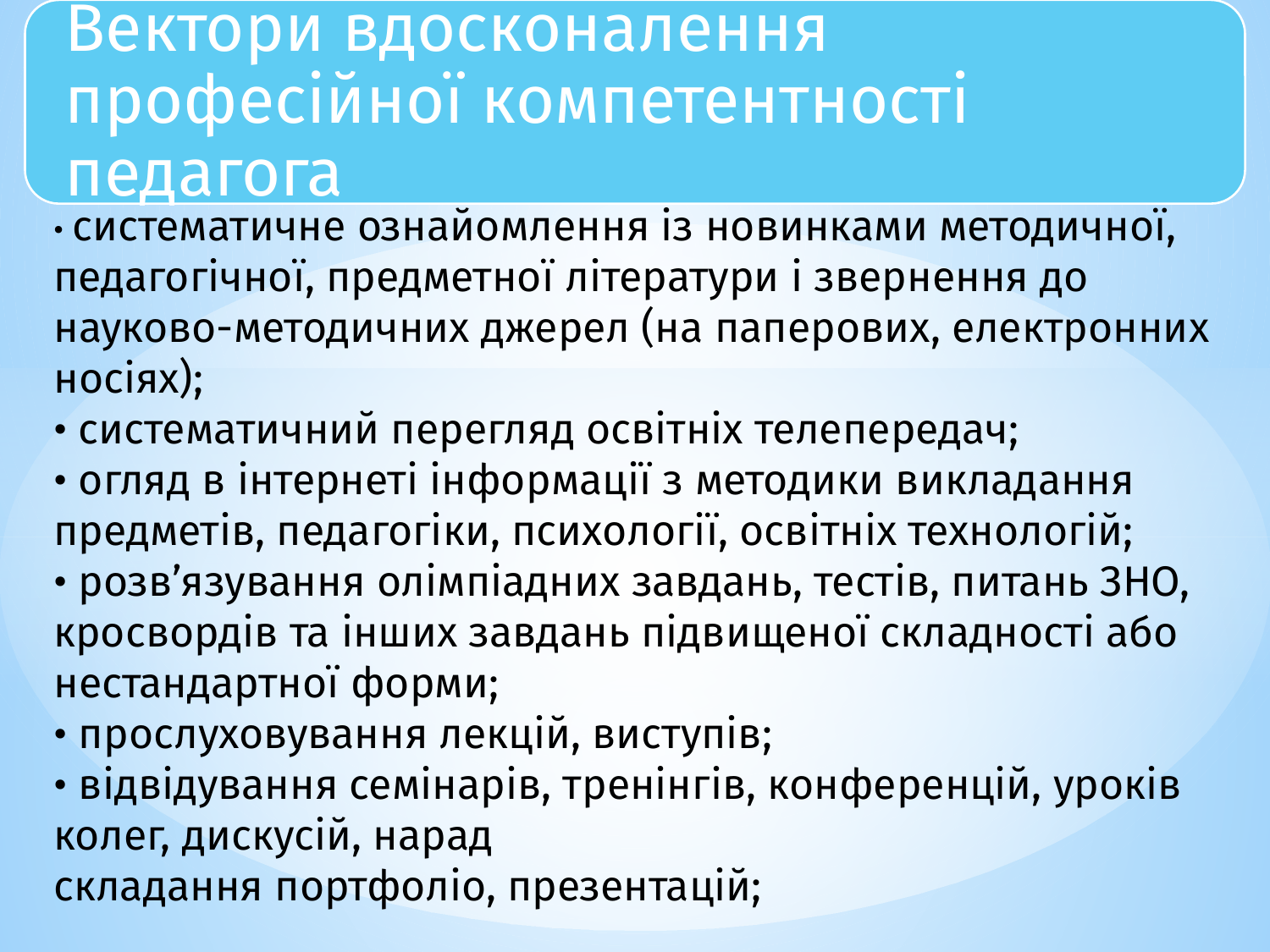

Вектори вдосконалення професійної компетентності педагога
• систематичне ознайомлення із новинками методичної, педагогічної, предметної літератури і звернення до науково-методичних джерел (на паперових, електронних носіях);
• систематичний перегляд освітніх телепередач;
• огляд в інтернеті інформації з методики викладання предметів, педагогіки, психології, освітніх технологій;
• розв’язування олімпіадних завдань, тестів, питань ЗНО, кросвордів та інших завдань підвищеної складності або нестандартної форми;
• прослуховування лекцій, виступів;
• відвідування семінарів, тренінгів, конференцій, уроків колег, дискусій, нарад
складання портфоліо, презентацій;